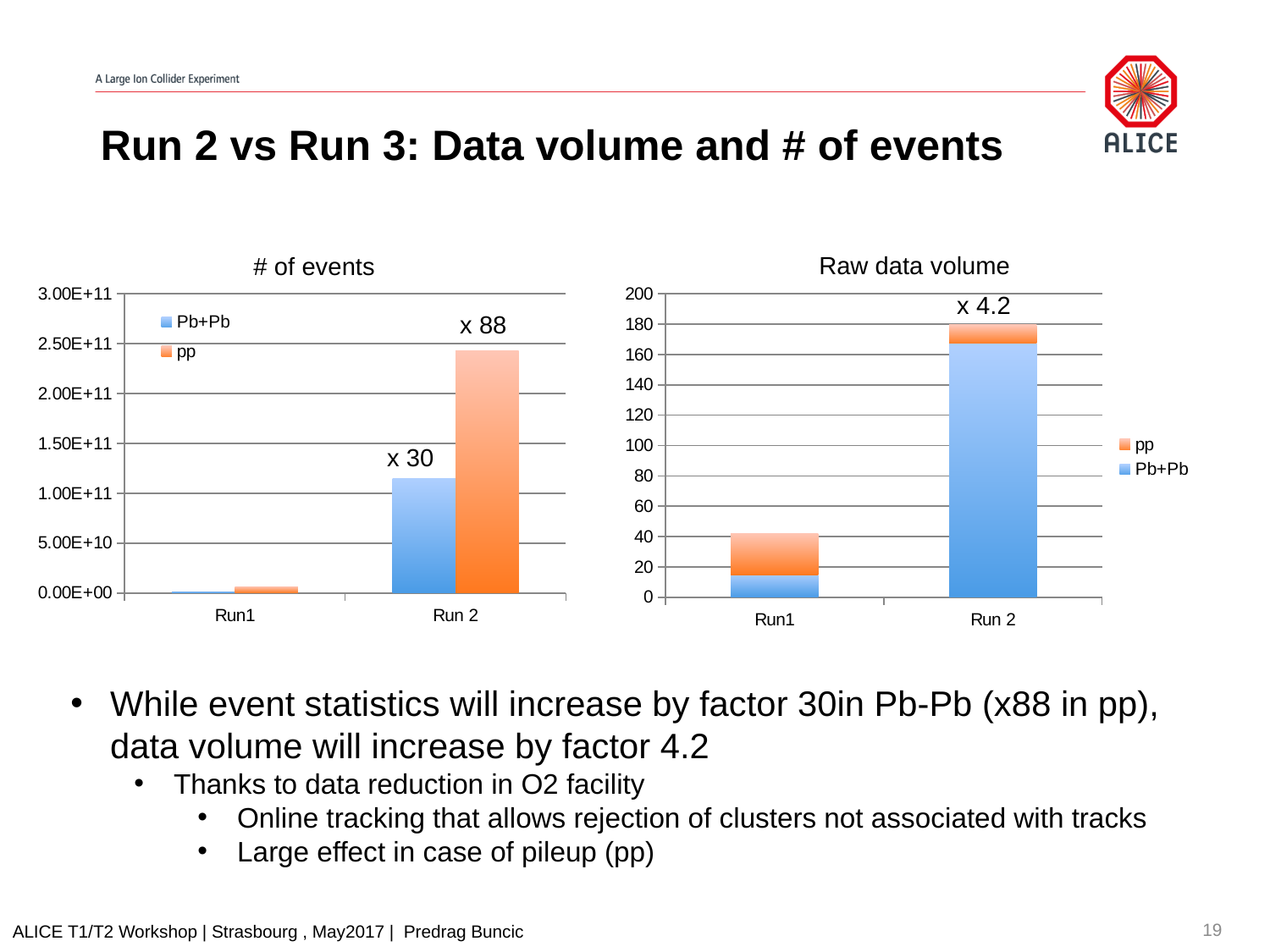

# Run 2 vs Run 3: Data volume and # of events
Raw data volume
# of events

### Chart

| Category | Pb+Pb | pp |
|---|---|---|
| Run1 | 1090909090.90909 | 5833333333.33333 |
| Run 2 | 115000000000.0 | 243000000000.0 |

### Chart

| Category | Pb+Pb | pp |
|---|---|---|
| Run1 | 14.51 | 27.23 |
| Run 2 | 167.71 | 12.0 |
x 4.2
 x 88
x 30

While event statistics will increase by factor 30in Pb-Pb (x88 in pp), data volume will increase by factor 4.2
Thanks to data reduction in O2 facility
Online tracking that allows rejection of clusters not associated with tracks
Large effect in case of pileup (pp)
19